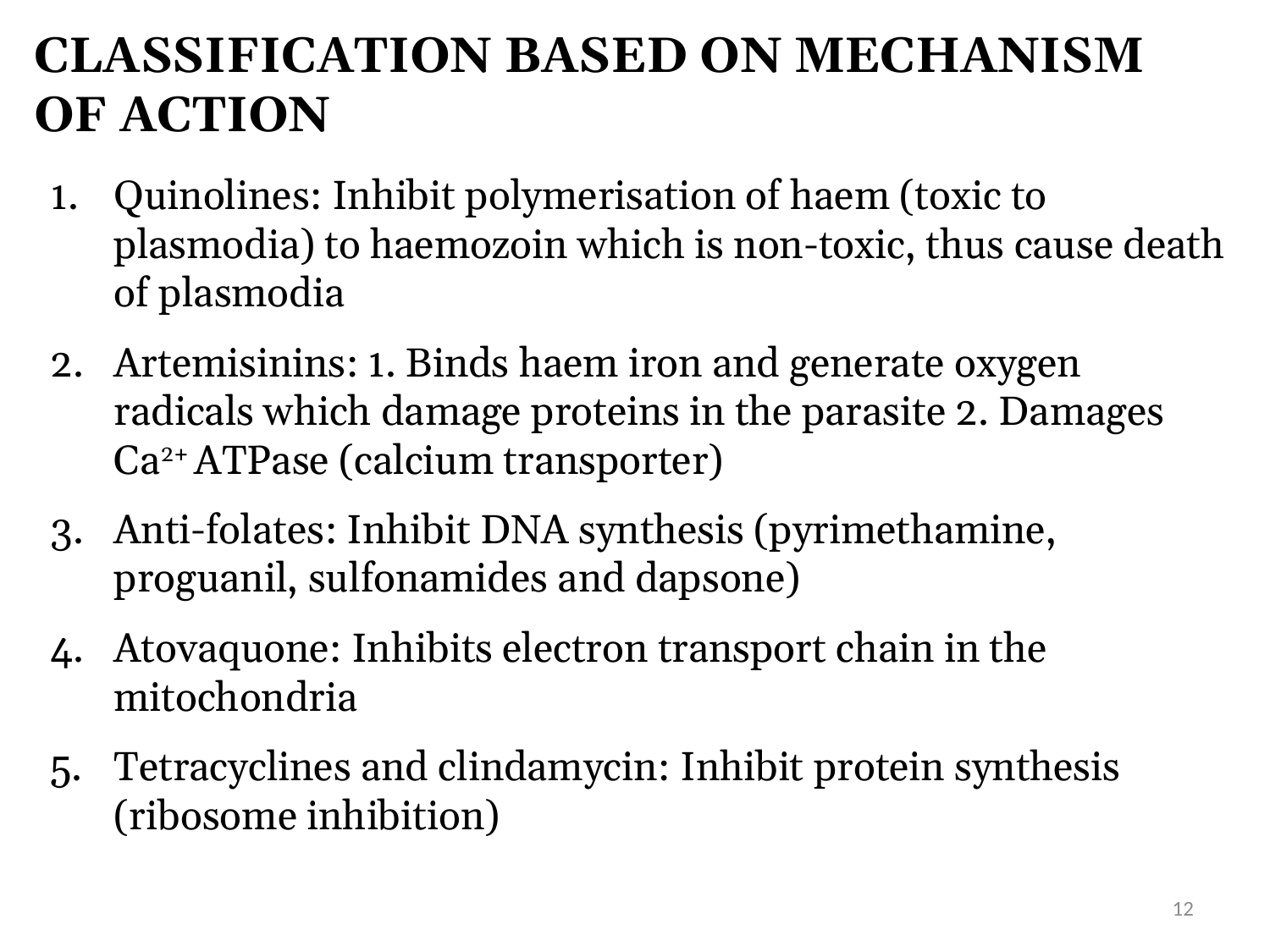

# CLASSIFICATION BASED ON MECHANISM OF ACTION
Quinolines: Inhibit polymerisation of haem (toxic to plasmodia) to haemozoin which is non-toxic, thus cause death of plasmodia
Artemisinins: 1. Binds haem iron and generate oxygen radicals which damage proteins in the parasite 2. Damages Ca2+ ATPase (calcium transporter)
Anti-folates: Inhibit DNA synthesis (pyrimethamine, proguanil, sulfonamides and dapsone)
Atovaquone: Inhibits electron transport chain in the mitochondria
Tetracyclines and clindamycin: Inhibit protein synthesis (ribosome inhibition)
12